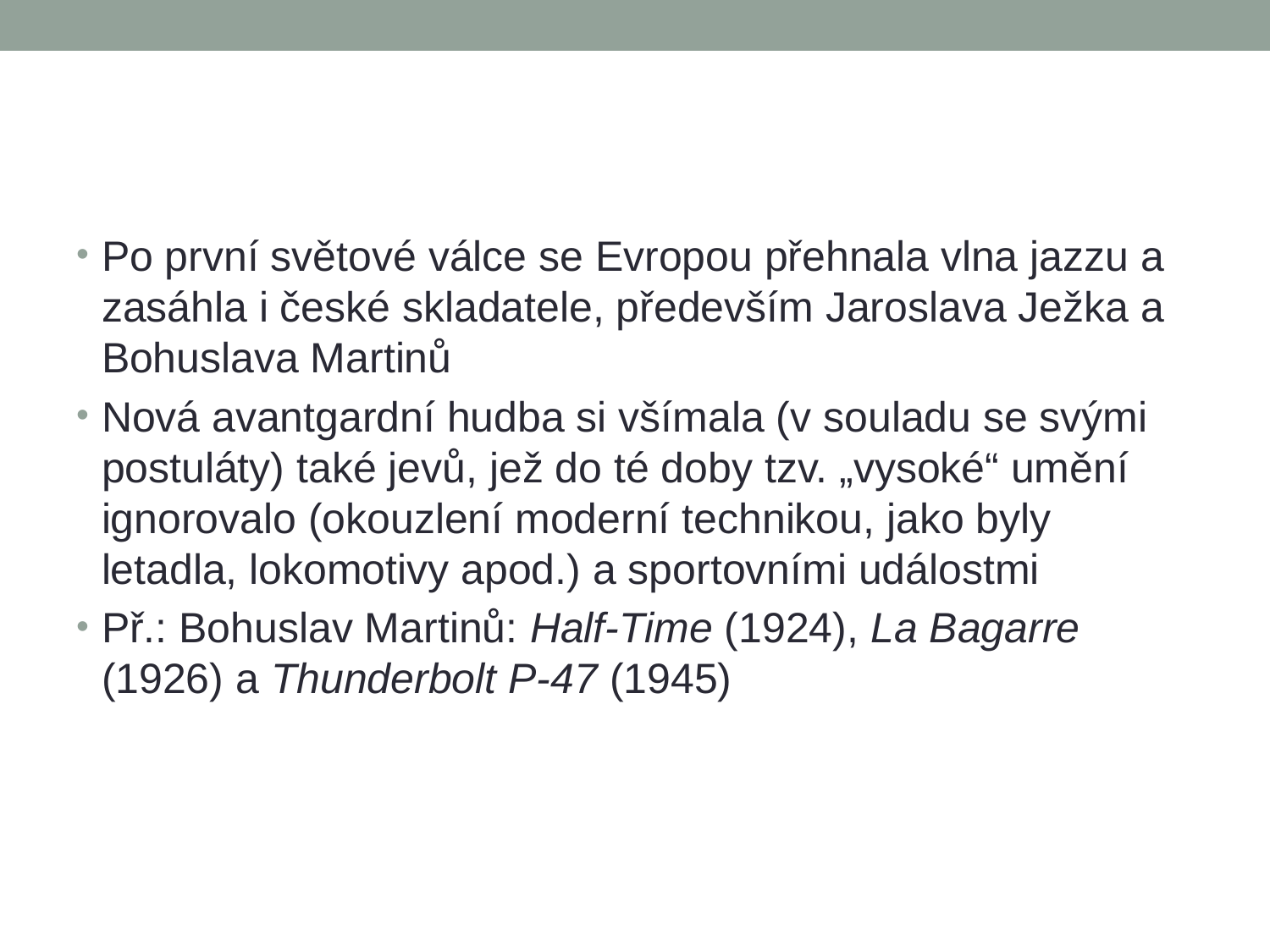

#
Po první světové válce se Evropou přehnala vlna jazzu a zasáhla i české skladatele, především Jaroslava Ježka a Bohuslava Martinů
Nová avantgardní hudba si všímala (v souladu se svými postuláty) také jevů, jež do té doby tzv. „vysoké“ umění ignorovalo (okouzlení moderní technikou, jako byly letadla, lokomotivy apod.) a sportovními událostmi
Př.: Bohuslav Martinů: Half-Time (1924), La Bagarre (1926) a Thunderbolt P-47 (1945)